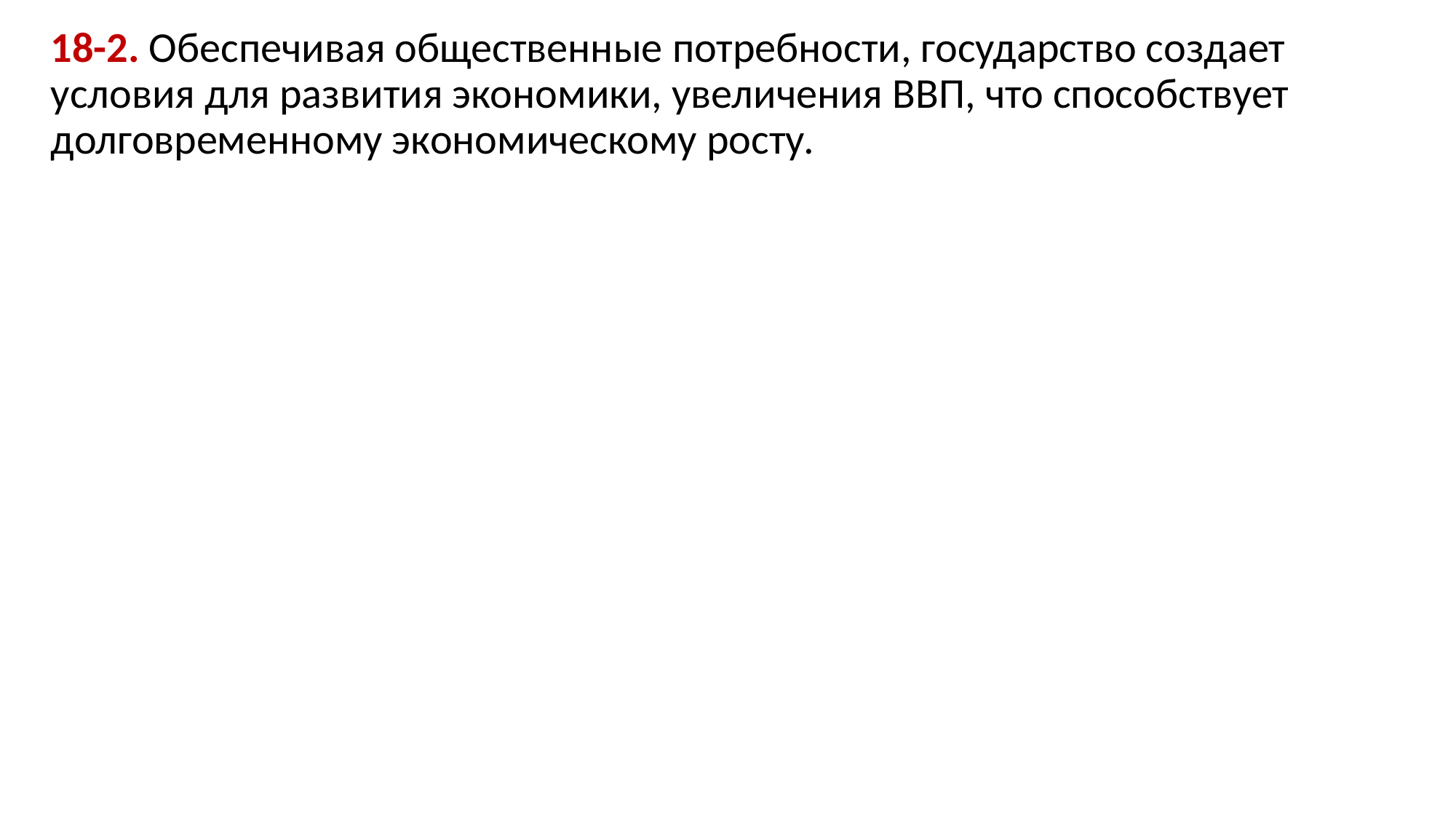

18-2. Обеспечивая общественные потребности, государство создает условия для развития экономики, увеличения ВВП, что способствует долговременному экономическому росту.